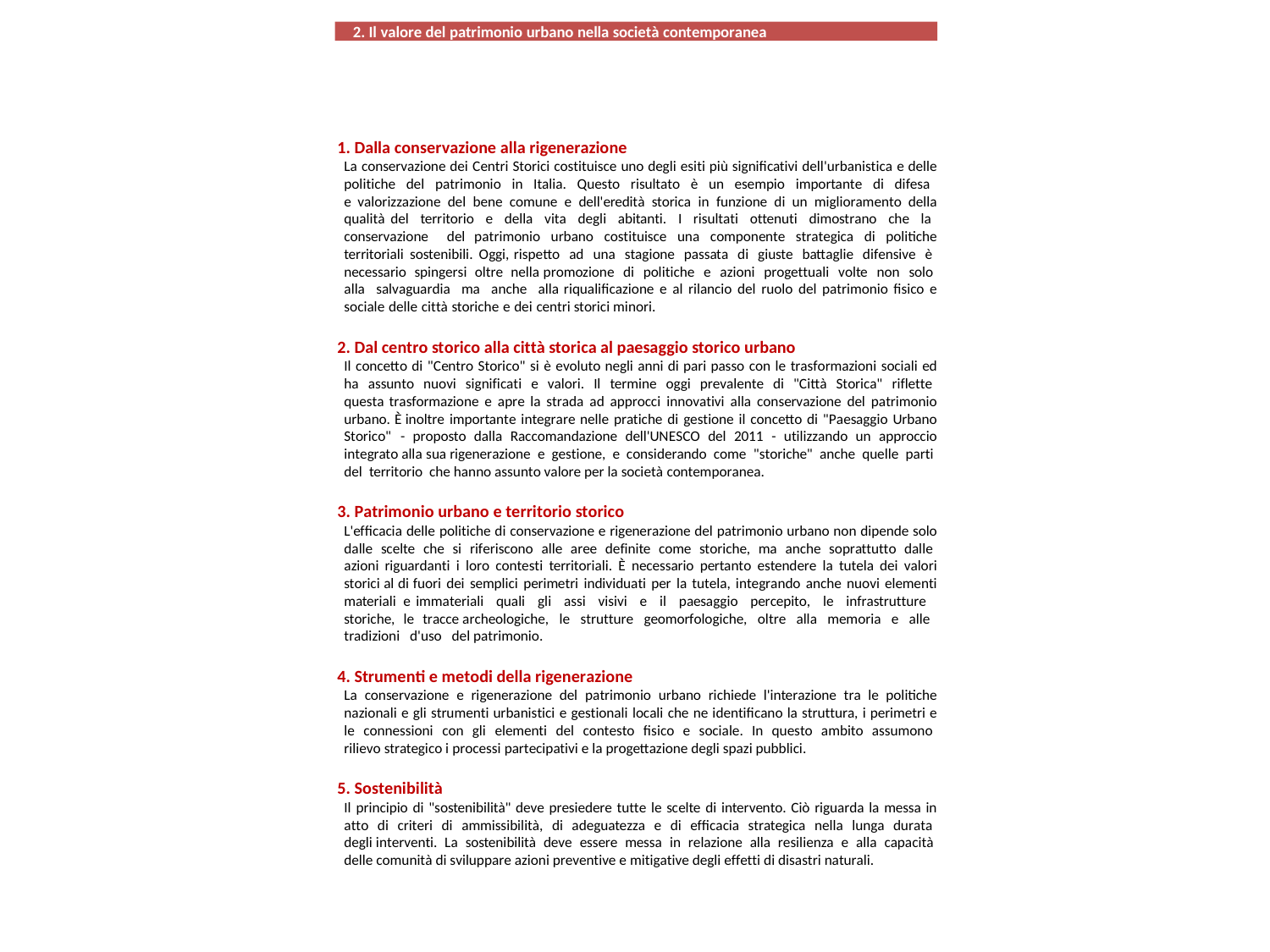

2. Il valore del patrimonio urbano nella società contemporanea
Dalla conservazione alla rigenerazione
La conservazione dei Centri Storici costituisce uno degli esiti più significativi dell'urbanistica e delle politiche   del   patrimonio   in   Italia.   Questo   risultato   è   un   esempio   importante   di   difesa   e valorizzazione del bene comune e dell'eredità storica in funzione di un miglioramento della qualità del  territorio  e  della  vita  degli  abitanti.  I  risultati  ottenuti  dimostrano  che  la  conservazione  del patrimonio urbano costituisce una componente strategica di politiche territoriali sostenibili. Oggi, rispetto  ad  una  stagione  passata  di  giuste  battaglie  difensive  è  necessario  spingersi  oltre  nella promozione  di  politiche  e  azioni  progettuali  volte  non  solo  alla  salvaguardia  ma  anche  alla riqualificazione e al rilancio del ruolo del patrimonio fisico e sociale delle città storiche e dei centri storici minori.

Dal centro storico alla città storica al paesaggio storico urbano
Il concetto di "Centro Storico" si è evoluto negli anni di pari passo con le trasformazioni sociali ed ha  assunto  nuovi  significati  e  valori.  Il  termine  oggi  prevalente  di  "Città  Storica"  riflette  questa trasformazione e apre la strada ad approcci innovativi alla conservazione del patrimonio urbano. È inoltre importante integrare nelle pratiche di gestione il concetto di "Paesaggio Urbano Storico" - proposto dalla Raccomandazione dell'UNESCO del 2011 - utilizzando un approccio integrato alla sua rigenerazione  e  gestione,  e  considerando  come  "storiche"  anche  quelle  parti  del  territorio  che hanno assunto valore per la società contemporanea.

Patrimonio urbano e territorio storico
L'efficacia delle politiche di conservazione e rigenerazione del patrimonio urbano non dipende solo dalle  scelte  che  si  riferiscono  alle  aree  definite  come  storiche,  ma  anche  soprattutto  dalle  azioni riguardanti i loro contesti territoriali. È necessario pertanto estendere la tutela dei valori storici al di fuori dei semplici perimetri individuati per la tutela, integrando anche nuovi elementi materiali e immateriali  quali  gli  assi  visivi  e  il  paesaggio  percepito,  le  infrastrutture   storiche,  le  tracce archeologiche,   le   strutture   geomorfologiche,   oltre   alla   memoria   e   alle   tradizioni   d'uso   del patrimonio.

Strumenti e metodi della rigenerazione
La  conservazione  e  rigenerazione  del  patrimonio  urbano  richiede  l'interazione  tra  le  politiche nazionali e gli strumenti urbanistici e gestionali locali che ne identificano la struttura, i perimetri e le  connessioni  con  gli  elementi  del  contesto  fisico  e  sociale.  In  questo  ambito  assumono  rilievo strategico i processi partecipativi e la progettazione degli spazi pubblici.

Sostenibilità
Il principio di "sostenibilità" deve presiedere tutte le scelte di intervento. Ciò riguarda la messa in atto  di  criteri  di  ammissibilità,  di  adeguatezza  e  di  efficacia  strategica  nella  lunga  durata  degli interventi.  La  sostenibilità  deve  essere  messa  in  relazione  alla  resilienza  e  alla  capacità  delle comunità di sviluppare azioni preventive e mitigative degli effetti di disastri naturali.
20